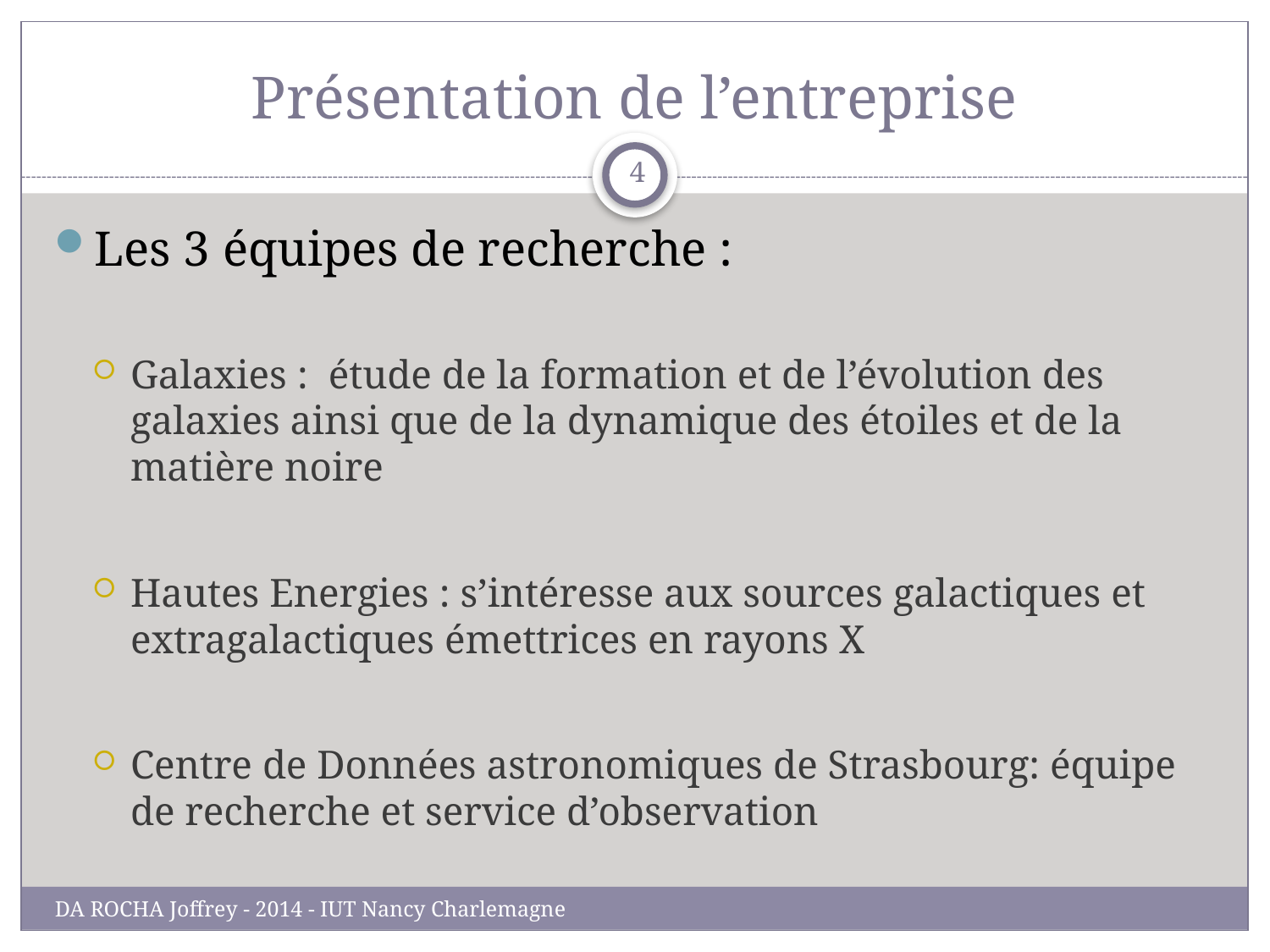

# Présentation de l’entreprise
4
Les 3 équipes de recherche :

Galaxies :  étude de la formation et de l’évolution des galaxies ainsi que de la dynamique des étoiles et de la matière noire

Hautes Energies : s’intéresse aux sources galactiques et extragalactiques émettrices en rayons X

Centre de Données astronomiques de Strasbourg: équipe de recherche et service d’observation
DA ROCHA Joffrey - 2014 - IUT Nancy Charlemagne